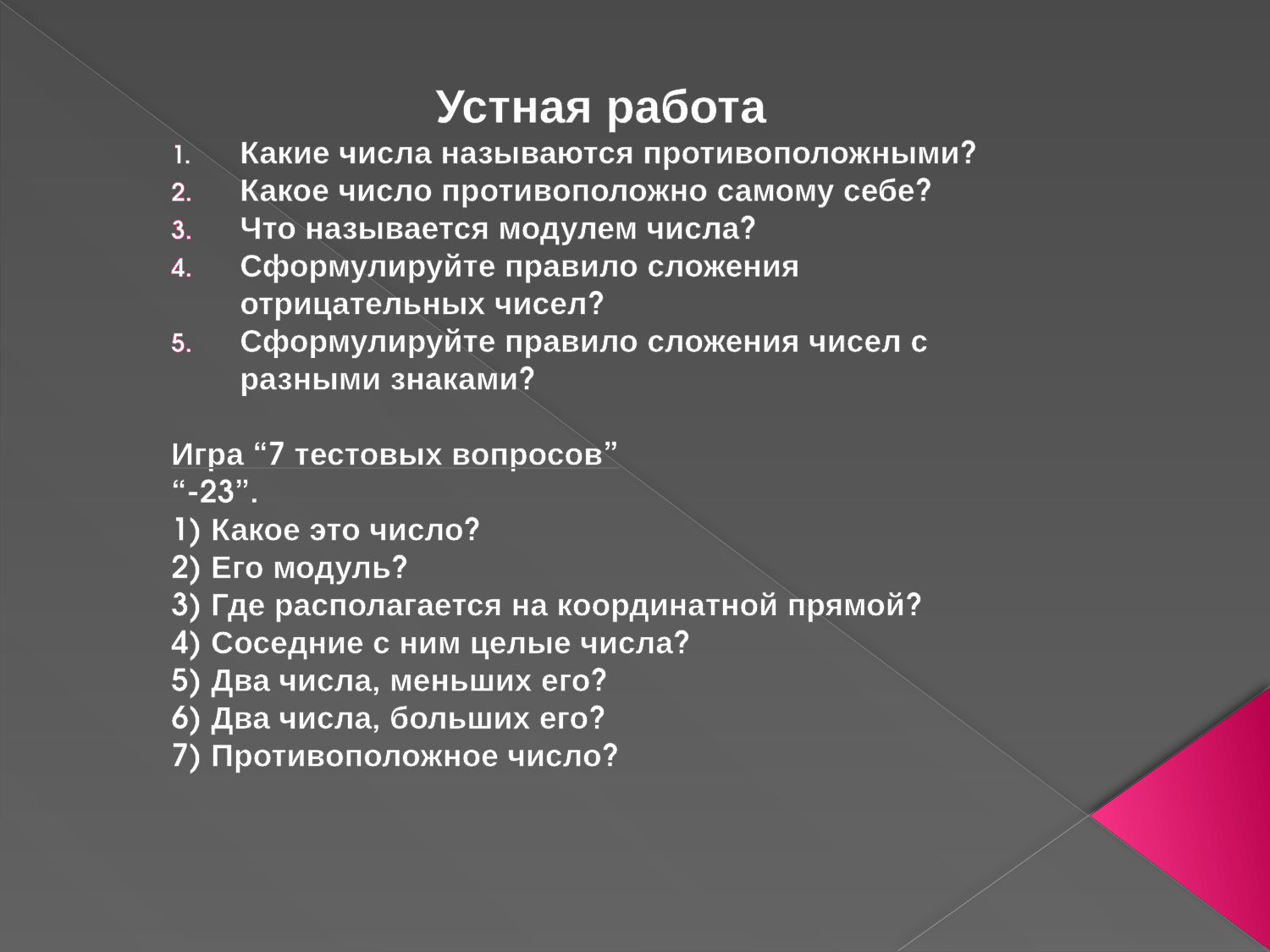

Устная работа
Какие числа называются противоположными?
Какое число противоположно самому себе?
Что называется модулем числа?
Сформулируйте правило сложения отрицательных чисел?
Сформулируйте правило сложения чисел с разными знаками?

Игра “7 тестовых вопросов”
“-23”.
1) Какое это число?
2) Его модуль?
3) Где располагается на координатной прямой?
4) Соседние с ним целые числа?
5) Два числа, меньших его?
6) Два числа, больших его?
7) Противоположное число?